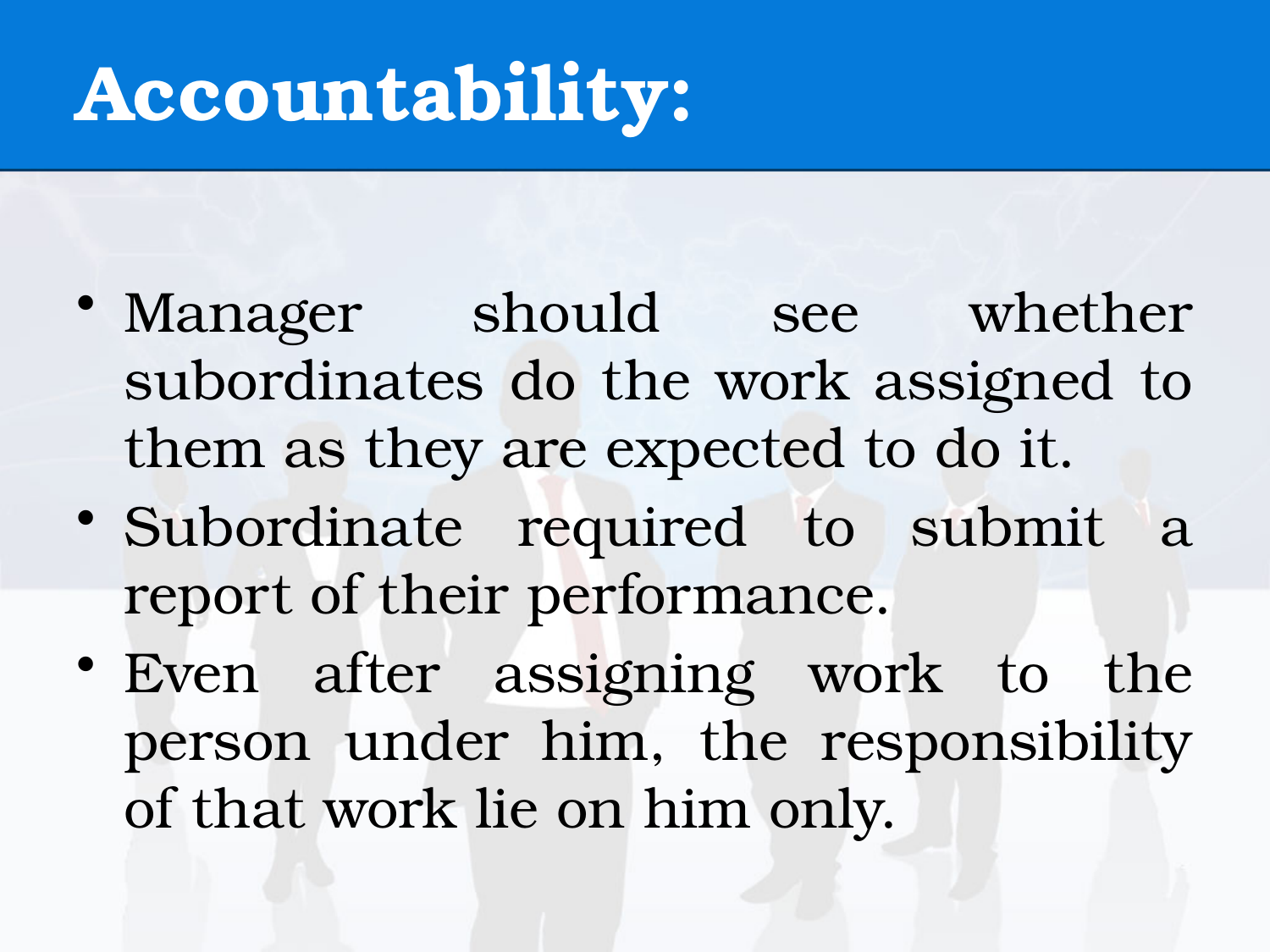

# Accountability:

Manager should see whether subordinates do the work assigned to them as they are expected to do it.
Subordinate required to submit a report of their performance.
Even after assigning work to the person under him, the responsibility of that work lie on him only.